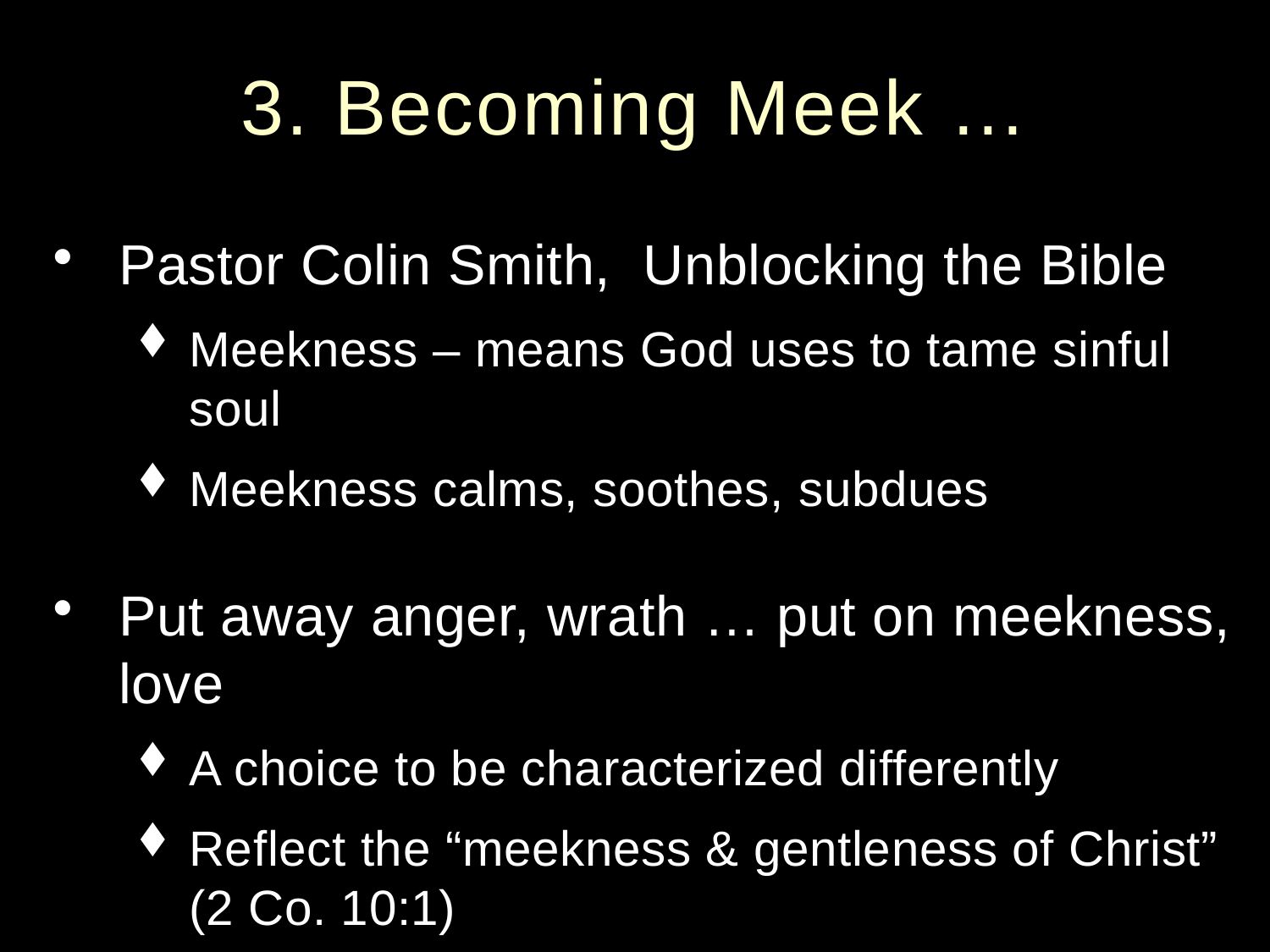

# 3. Becoming Meek …
Pastor Colin Smith,  Unblocking the Bible
Meekness – means God uses to tame sinful soul
Meekness calms, soothes, subdues
Put away anger, wrath … put on meekness, love
A choice to be characterized differently
Reflect the “meekness & gentleness of Christ” (2 Co. 10:1)